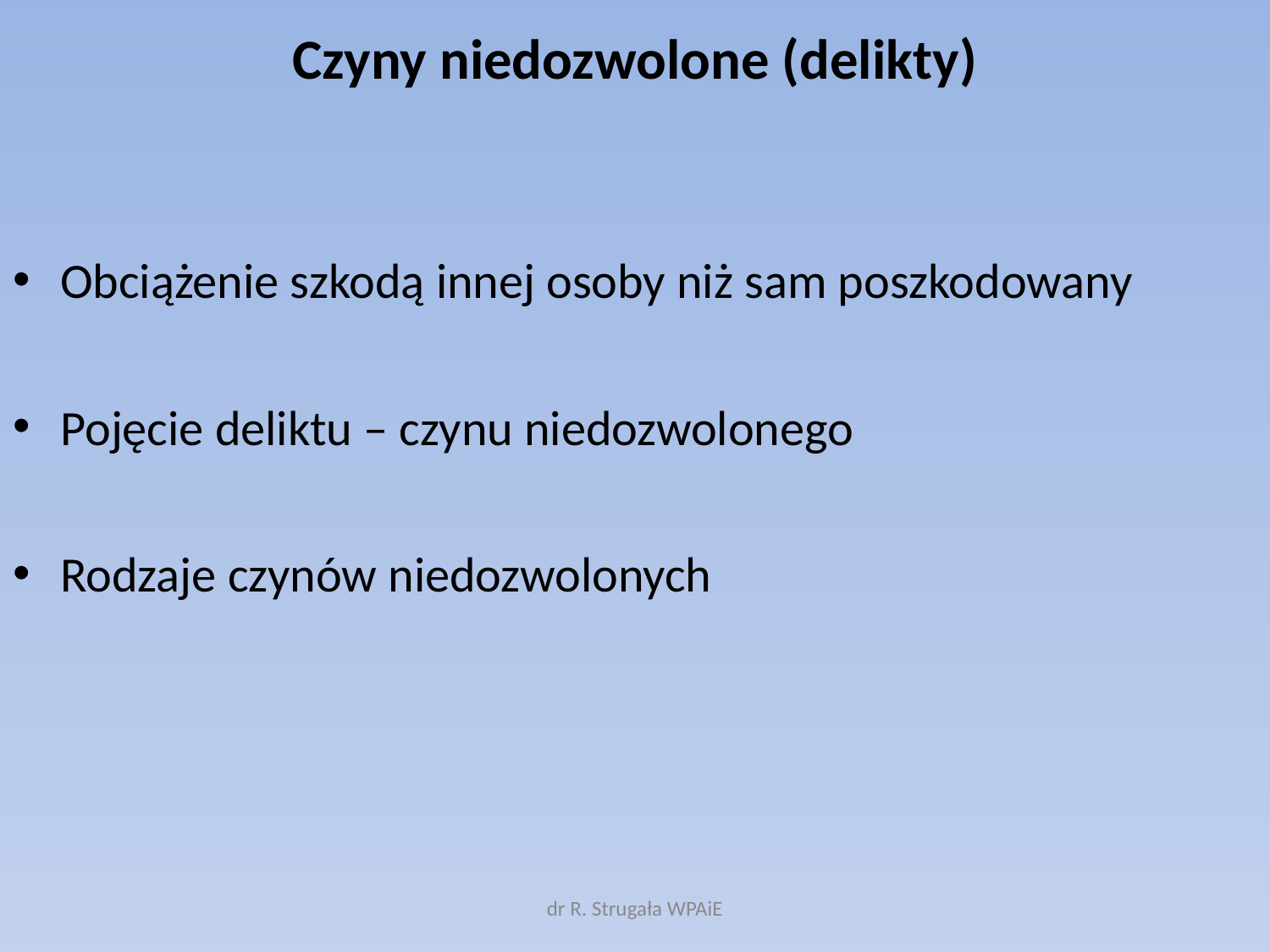

# Czyny niedozwolone (delikty)

Obciążenie szkodą innej osoby niż sam poszkodowany

Pojęcie deliktu – czynu niedozwolonego

Rodzaje czynów niedozwolonych

dr R. Strugała WPAiE